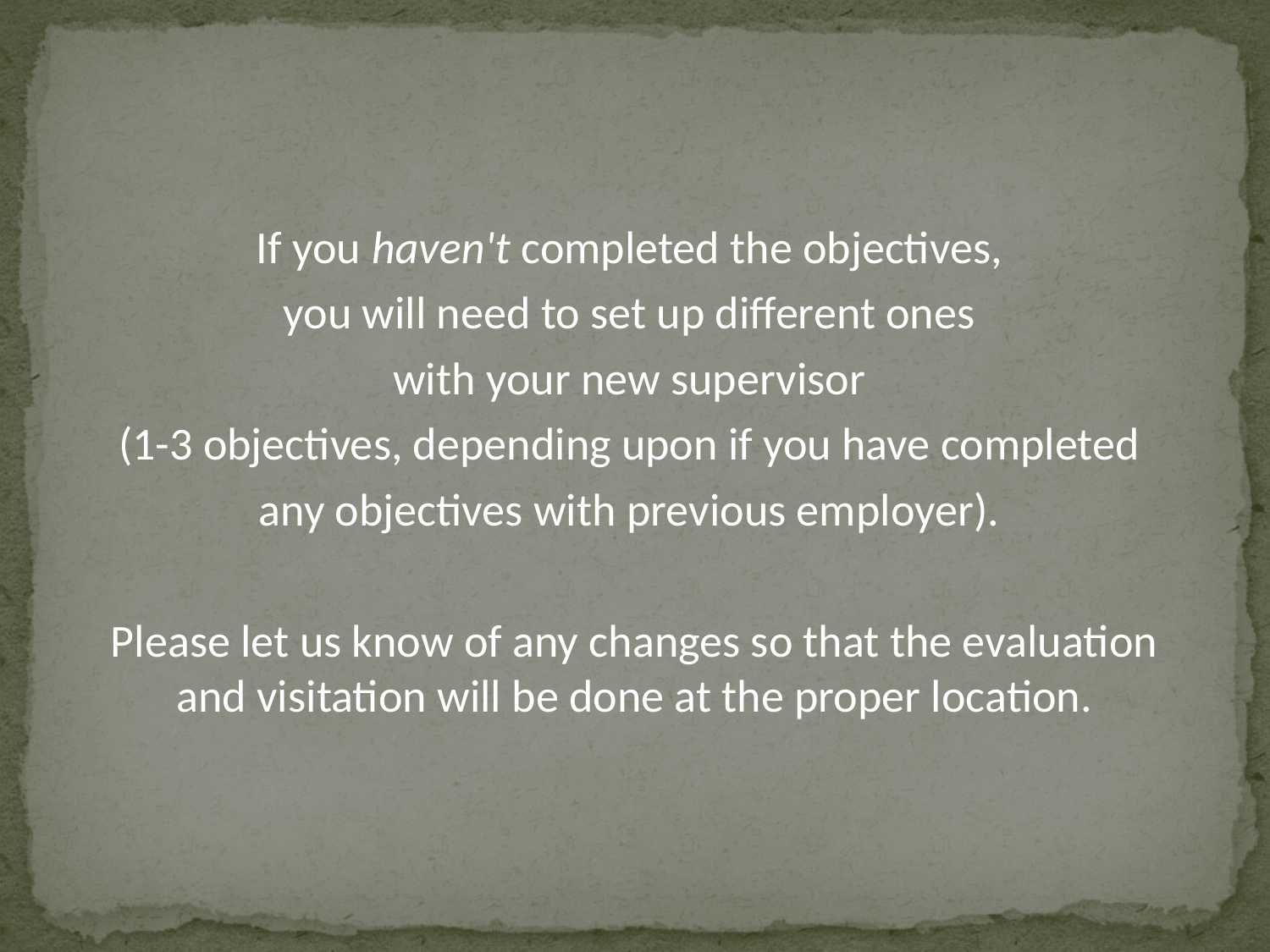

If you haven't completed the objectives,
you will need to set up different ones
with your new supervisor
(1-3 objectives, depending upon if you have completed
any objectives with previous employer).

Please let us know of any changes so that the evaluation and visitation will be done at the proper location.